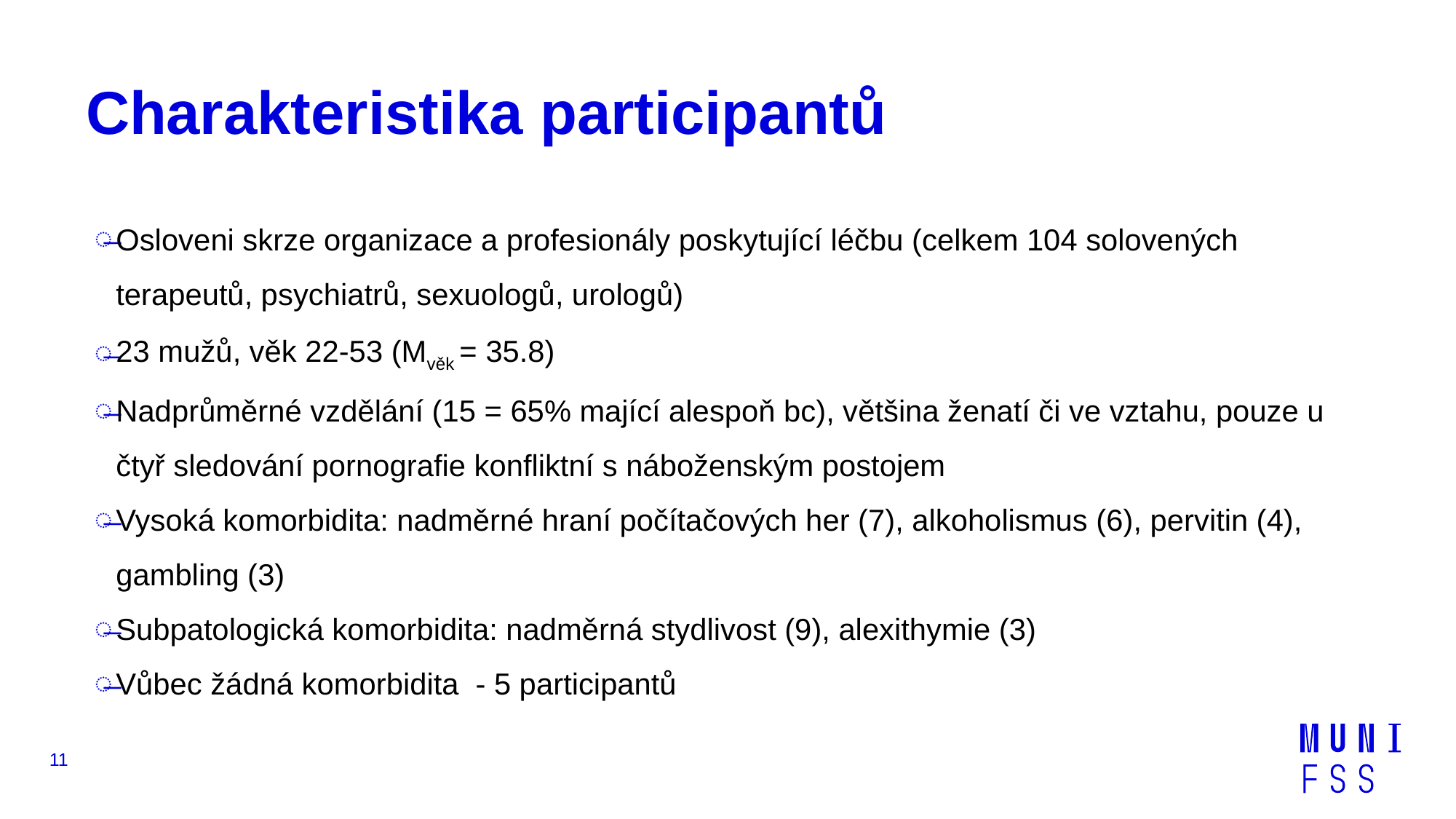

# Charakteristika participantů
Osloveni skrze organizace a profesionály poskytující léčbu (celkem 104 solovených terapeutů, psychiatrů, sexuologů, urologů)
23 mužů, věk 22-53 (Mvěk = 35.8)
Nadprůměrné vzdělání (15 = 65% mající alespoň bc), většina ženatí či ve vztahu, pouze u čtyř sledování pornografie konfliktní s náboženským postojem
Vysoká komorbidita: nadměrné hraní počítačových her (7), alkoholismus (6), pervitin (4), gambling (3)
Subpatologická komorbidita: nadměrná stydlivost (9), alexithymie (3)
Vůbec žádná komorbidita  - 5 participantů

11